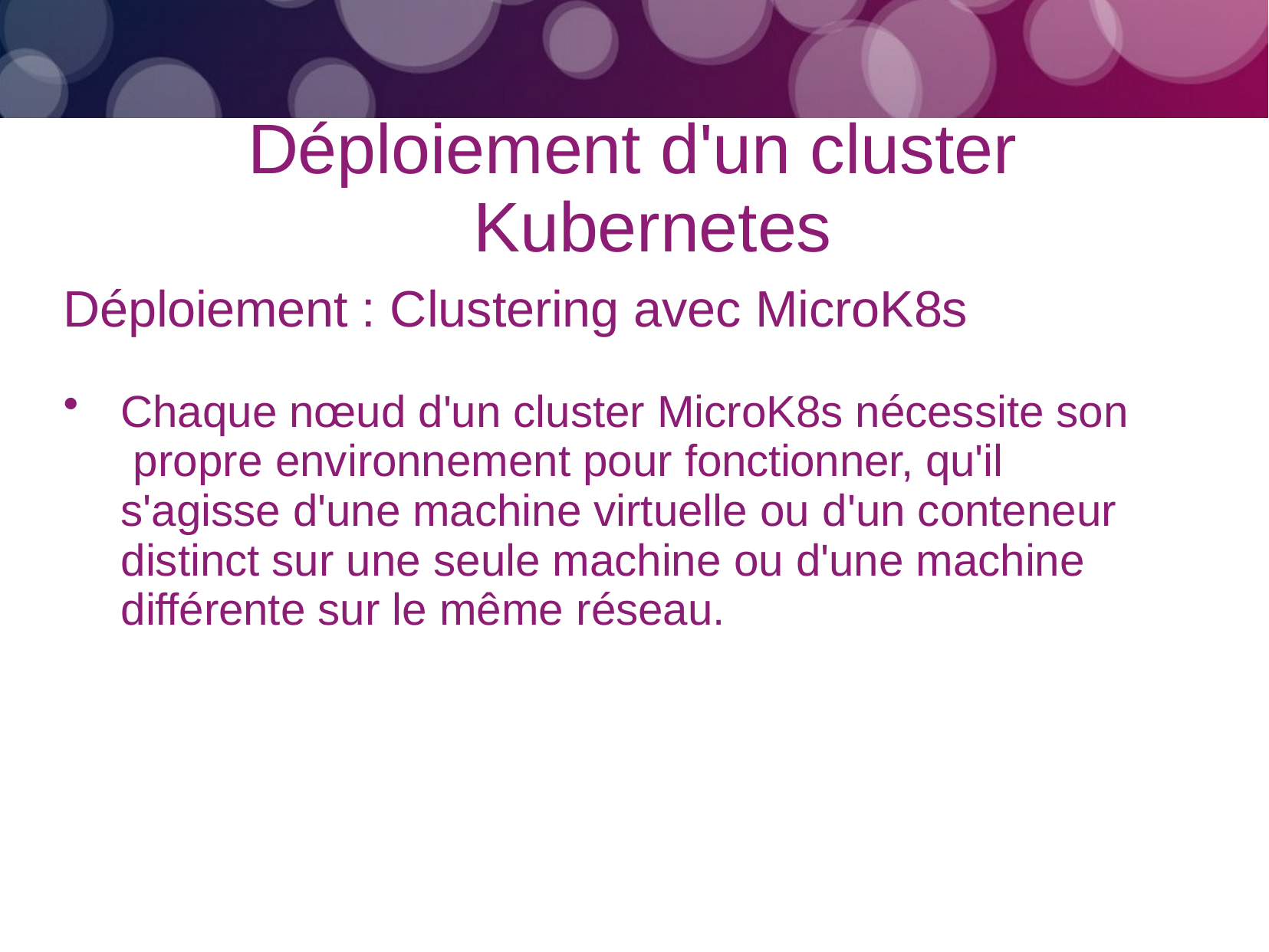

# Déploiement d'un cluster  Kubernetes
Déploiement : Clustering avec MicroK8s
Chaque nœud d'un cluster MicroK8s nécessite son  propre environnement pour fonctionner, qu'il  s'agisse d'une machine virtuelle ou d'un conteneur  distinct sur une seule machine ou d'une machine  différente sur le même réseau.